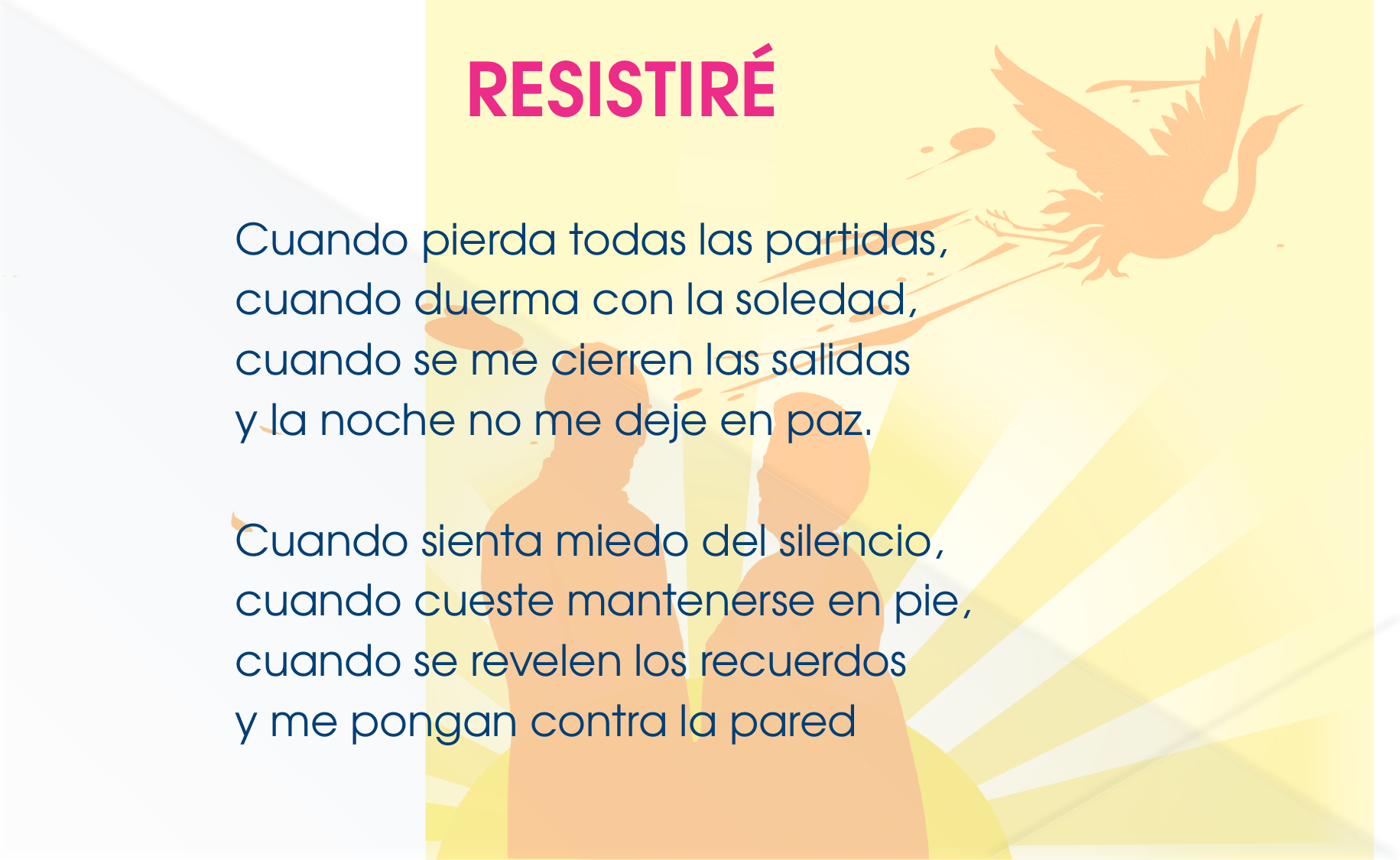

# RESISTIRÉ
Cuando pierda todas las partidas,
cuando duerma con la soledad,
cuando se me cierren las salidas
y la noche no me deje en paz.

Cuando sienta miedo del silencio,
cuando cueste mantenerse en pie,
cuando se revelen los recuerdos
y me pongan contra la pared